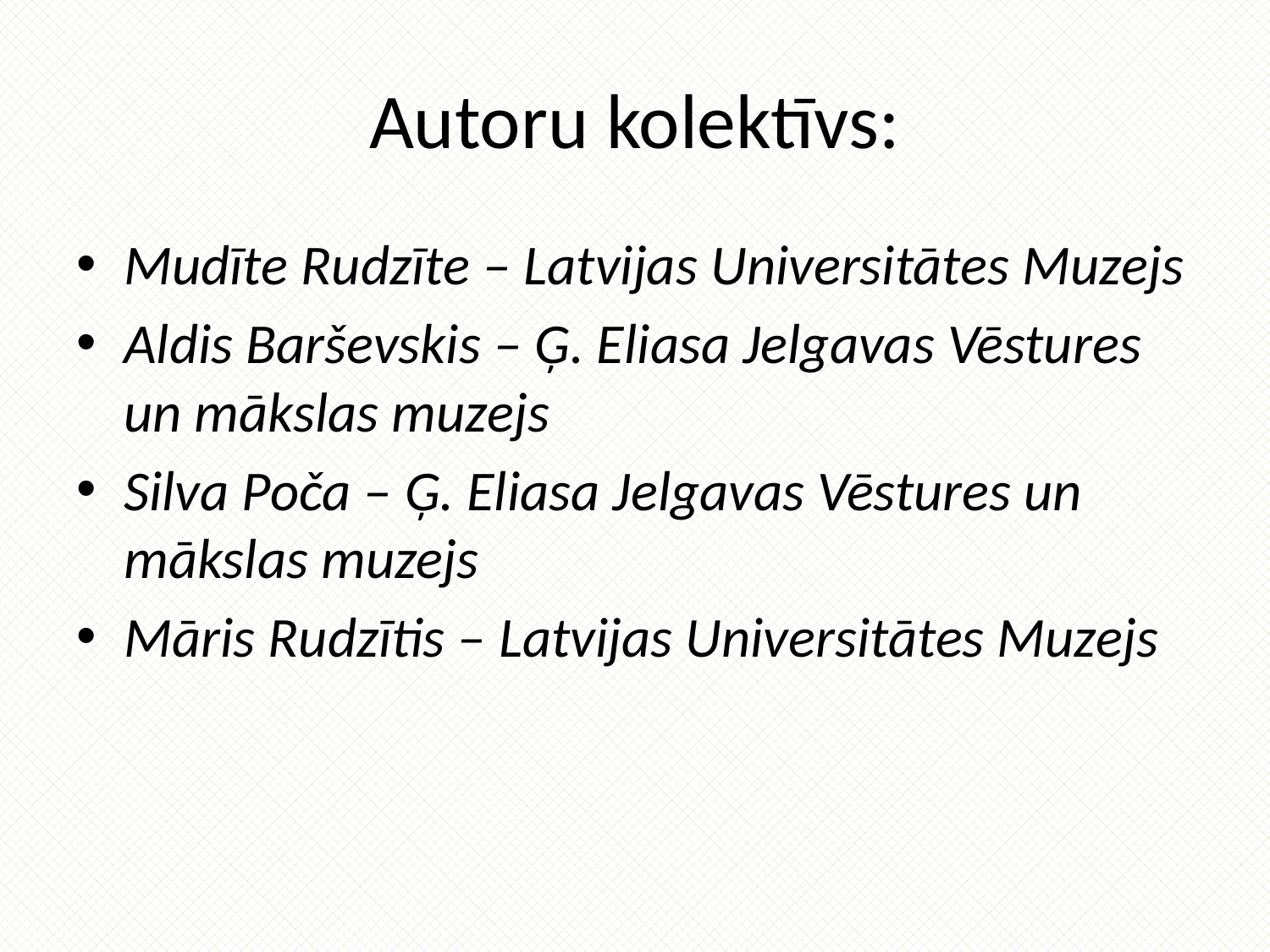

# Autoru kolektīvs:
Mudīte Rudzīte – Latvijas Universitātes Muzejs
Aldis Barševskis – Ģ. Eliasa Jelgavas Vēstures un mākslas muzejs
Silva Poča – Ģ. Eliasa Jelgavas Vēstures un mākslas muzejs
Māris Rudzītis – Latvijas Universitātes Muzejs